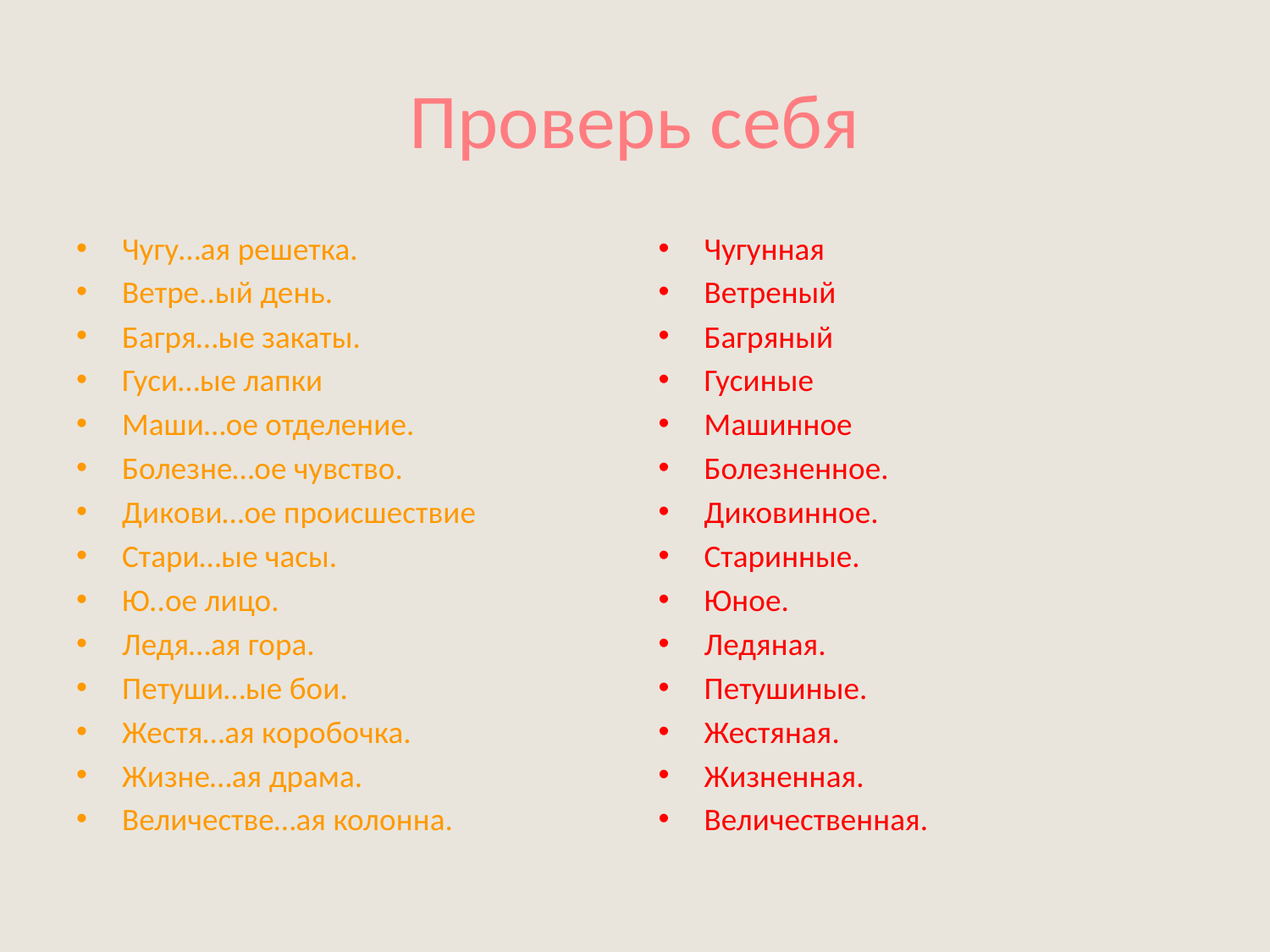

# Проверь себя
Чугу…ая решетка.
Ветре..ый день.
Багря…ые закаты.
Гуси…ые лапки
Маши…ое отделение.
Болезне…ое чувство.
Дикови…ое происшествие
Стари…ые часы.
Ю..ое лицо.
Ледя…ая гора.
Петуши…ые бои.
Жестя…ая коробочка.
Жизне…ая драма.
Величестве…ая колонна.
Чугунная
Ветреный
Багряный
Гусиные
Машинное
Болезненное.
Диковинное.
Старинные.
Юное.
Ледяная.
Петушиные.
Жестяная.
Жизненная.
Величественная.